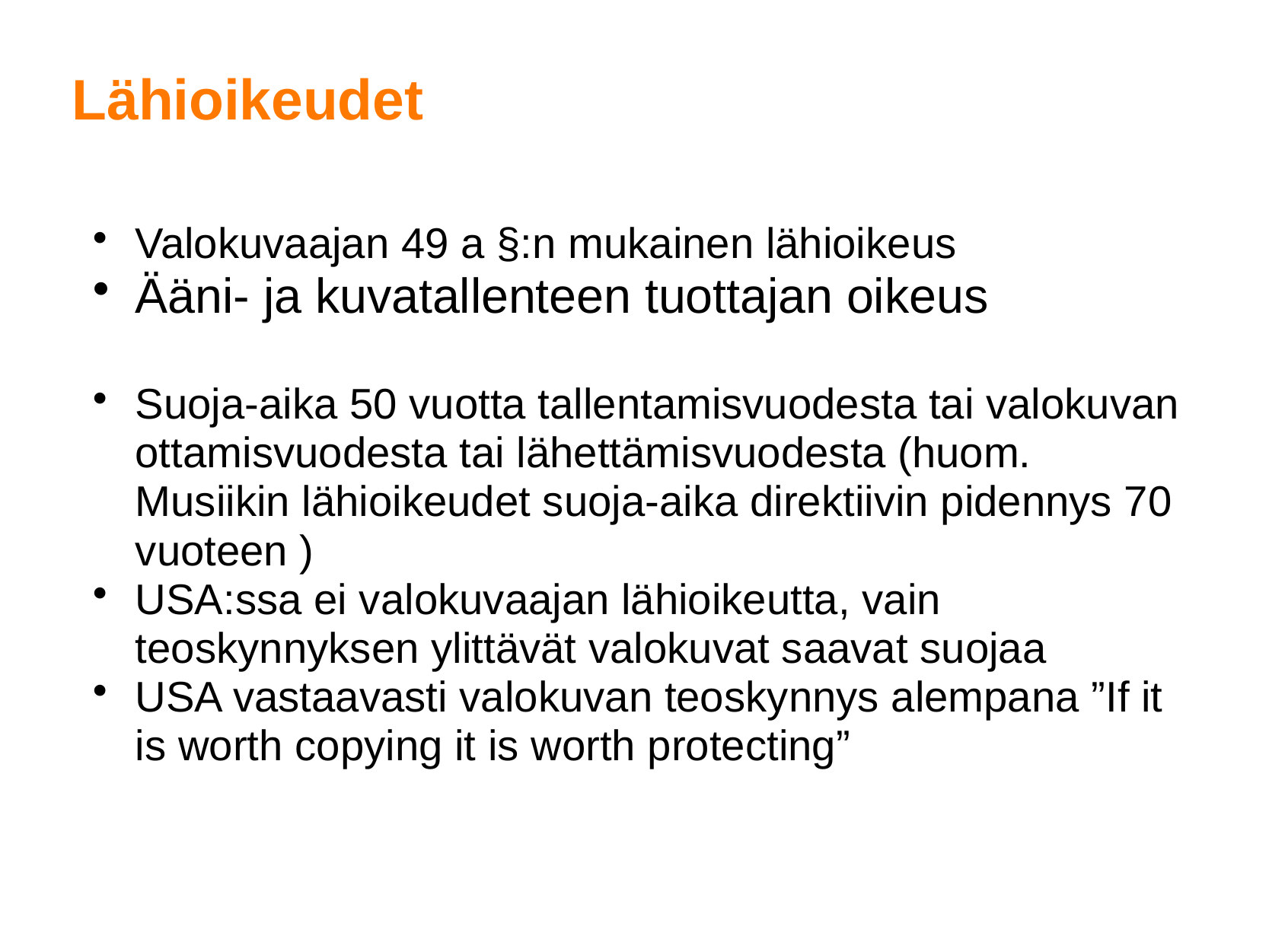

# Lähioikeudet
Valokuvaajan 49 a §:n mukainen lähioikeus
Ääni- ja kuvatallenteen tuottajan oikeus

Suoja-aika 50 vuotta tallentamisvuodesta tai valokuvan ottamisvuodesta tai lähettämisvuodesta (huom. Musiikin lähioikeudet suoja-aika direktiivin pidennys 70 vuoteen )
USA:ssa ei valokuvaajan lähioikeutta, vain teoskynnyksen ylittävät valokuvat saavat suojaa
USA vastaavasti valokuvan teoskynnys alempana ”If it is worth copying it is worth protecting”